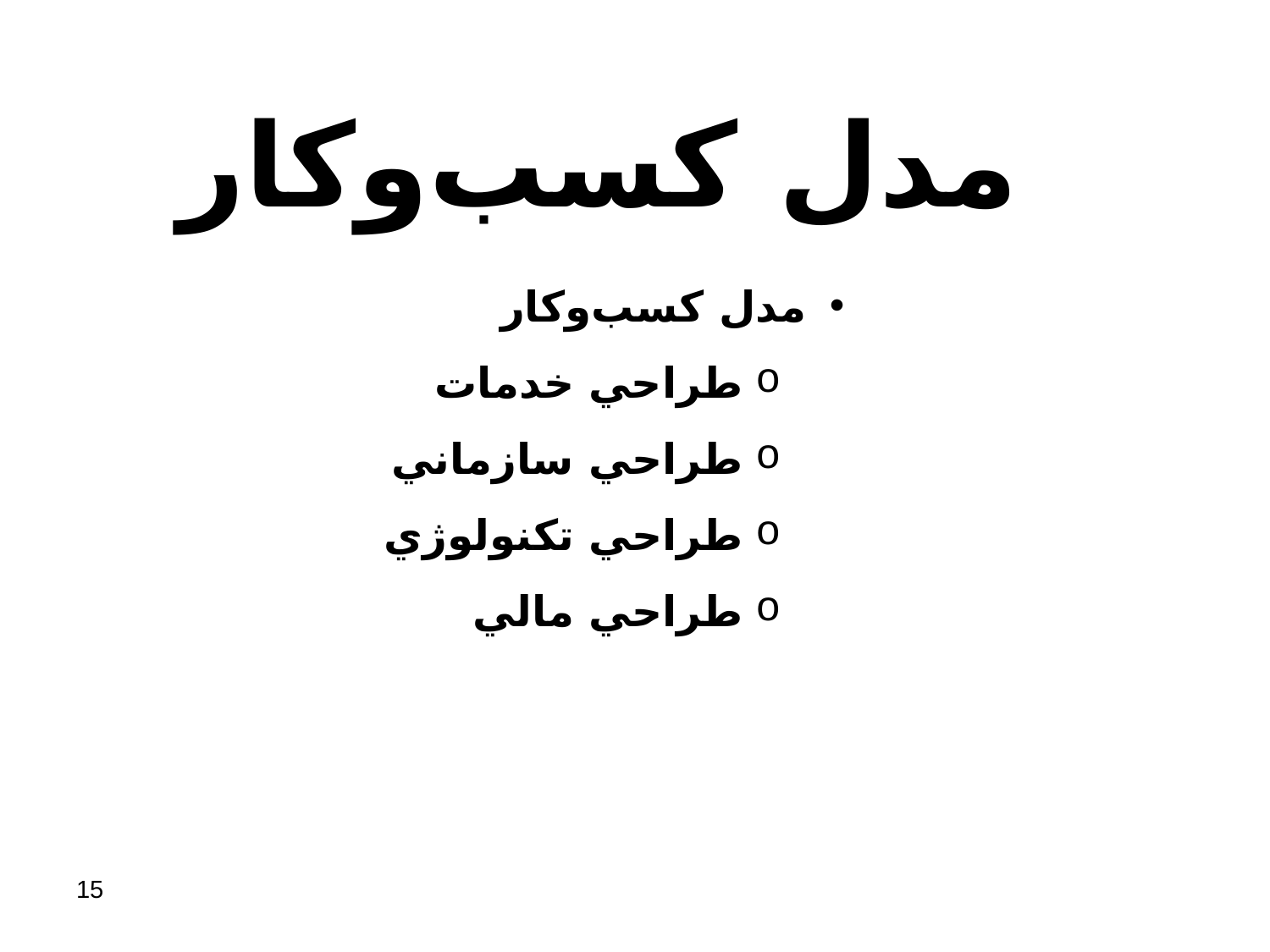

مدل كسب‌و‌كار
مدل كسب‌و‌كار
طراحي خدمات
طراحي سازماني
طراحي تكنولوژي
طراحي مالي
15